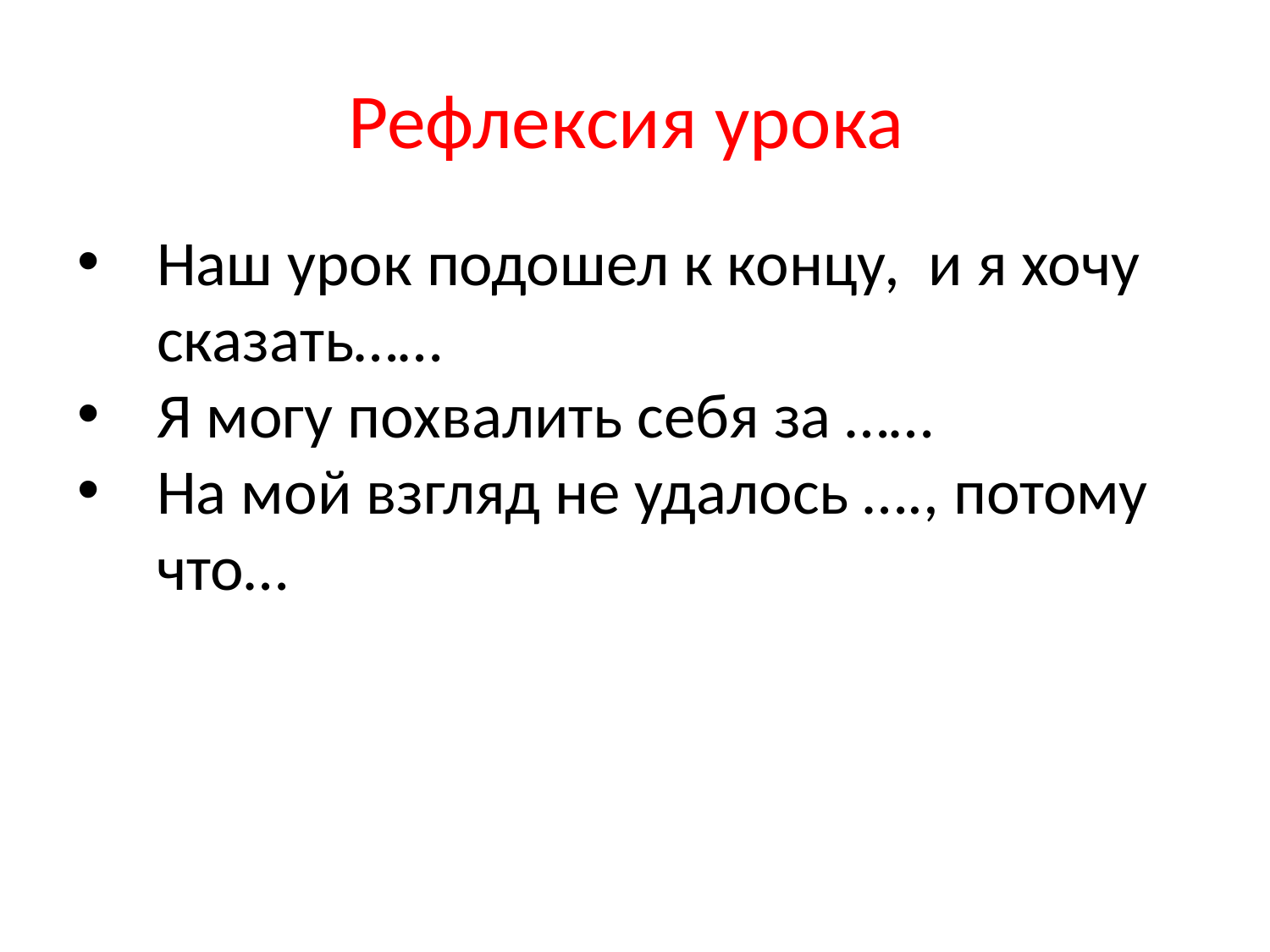

# Рефлексия урока
Наш урок подошел к концу,  и я хочу сказать……
Я могу похвалить себя за ……
На мой взгляд не удалось …., потому что…